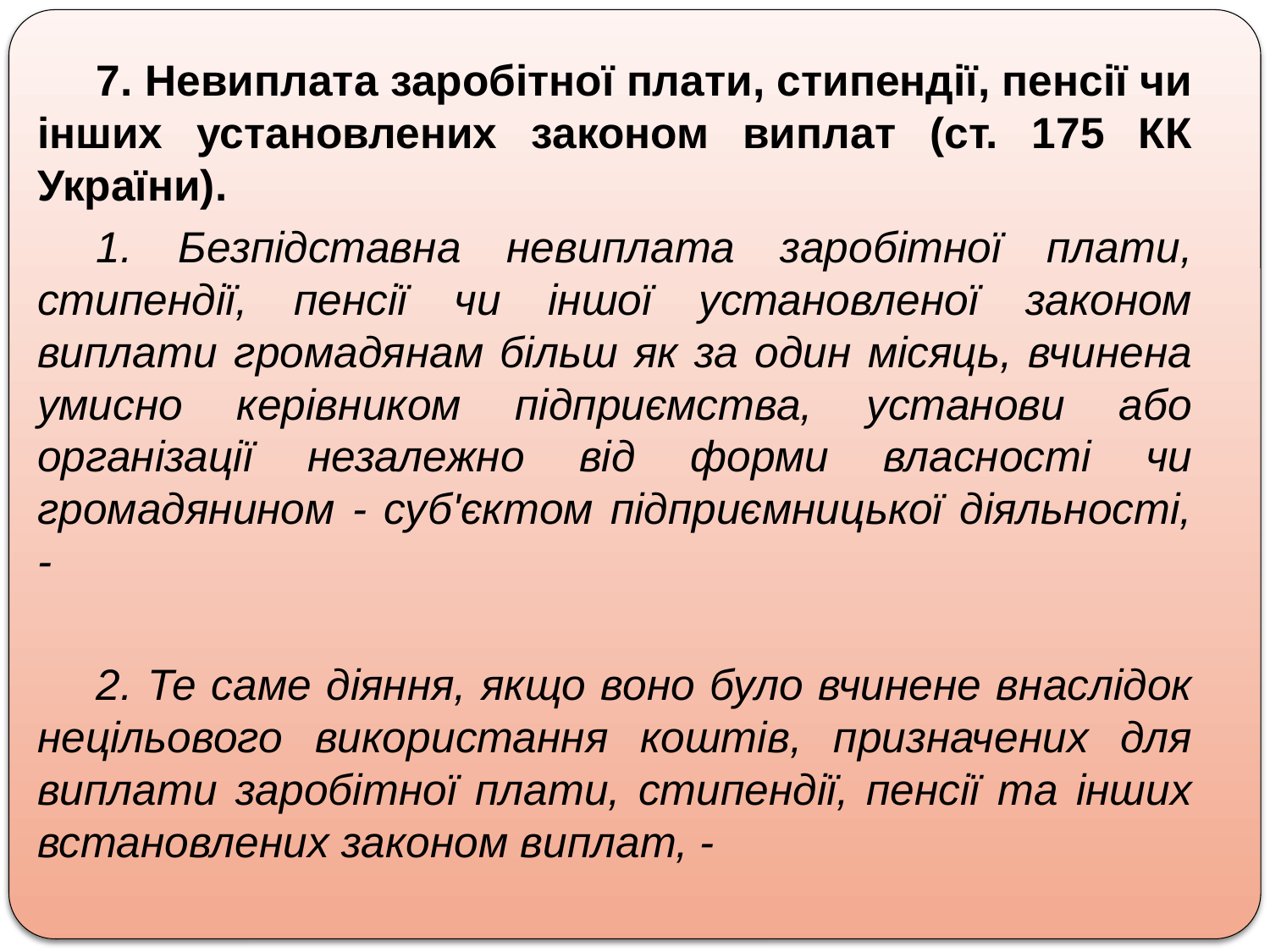

7. Невиплата заробітної плати, стипендії, пенсії чи інших установлених законом виплат (ст. 175 КК України).
1. Безпідставна невиплата заробітної плати, стипендії, пенсії чи іншої установленої законом виплати громадянам більш як за один місяць, вчинена умисно керівником підприємства, установи або організації незалежно від форми власності чи громадянином - суб'єктом підприємницької діяльності, -

2. Те саме діяння, якщо воно було вчинене внаслідок нецільового використання коштів, призначених для виплати заробітної плати, стипендії, пенсії та інших встановлених законом виплат, -